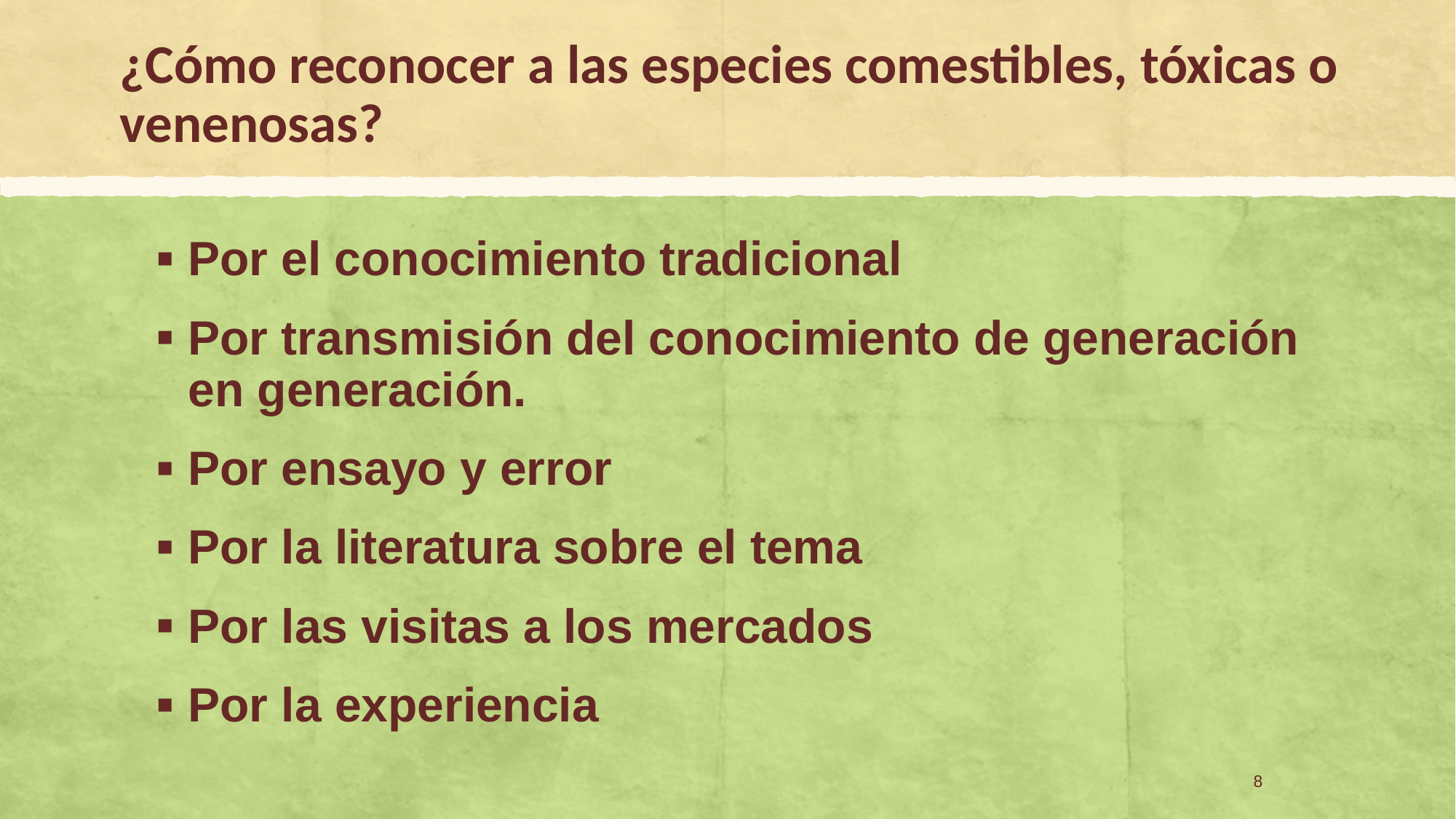

# ¿Cómo reconocer a las especies comestibles, tóxicas o venenosas?
Por el conocimiento tradicional
Por transmisión del conocimiento de generación en generación.
Por ensayo y error
Por la literatura sobre el tema
Por las visitas a los mercados
Por la experiencia
8